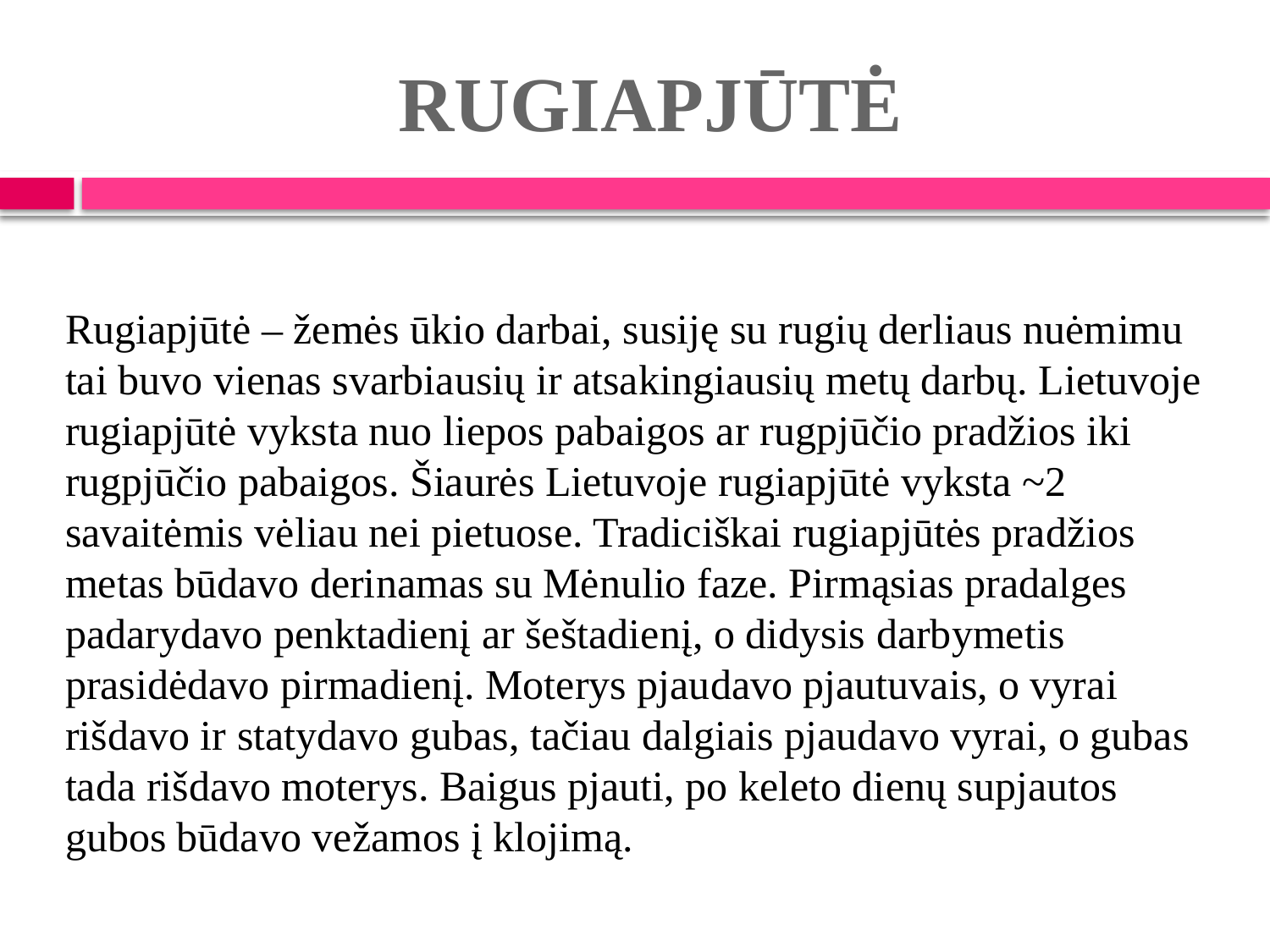

# RUGIAPJŪTĖ

Rugiapjūtė – žemės ūkio darbai, susiję su rugių derliaus nuėmimu tai buvo vienas svarbiausių ir atsakingiausių metų darbų. Lietuvoje rugiapjūtė vyksta nuo liepos pabaigos ar rugpjūčio pradžios iki rugpjūčio pabaigos. Šiaurės Lietuvoje rugiapjūtė vyksta ~2 savaitėmis vėliau nei pietuose. Tradiciškai rugiapjūtės pradžios metas būdavo derinamas su Mėnulio faze. Pirmąsias pradalges padarydavo penktadienį ar šeštadienį, o didysis darbymetis prasidėdavo pirmadienį. Moterys pjaudavo pjautuvais, o vyrai rišdavo ir statydavo gubas, tačiau dalgiais pjaudavo vyrai, o gubas tada rišdavo moterys. Baigus pjauti, po keleto dienų supjautos gubos būdavo vežamos į klojimą.